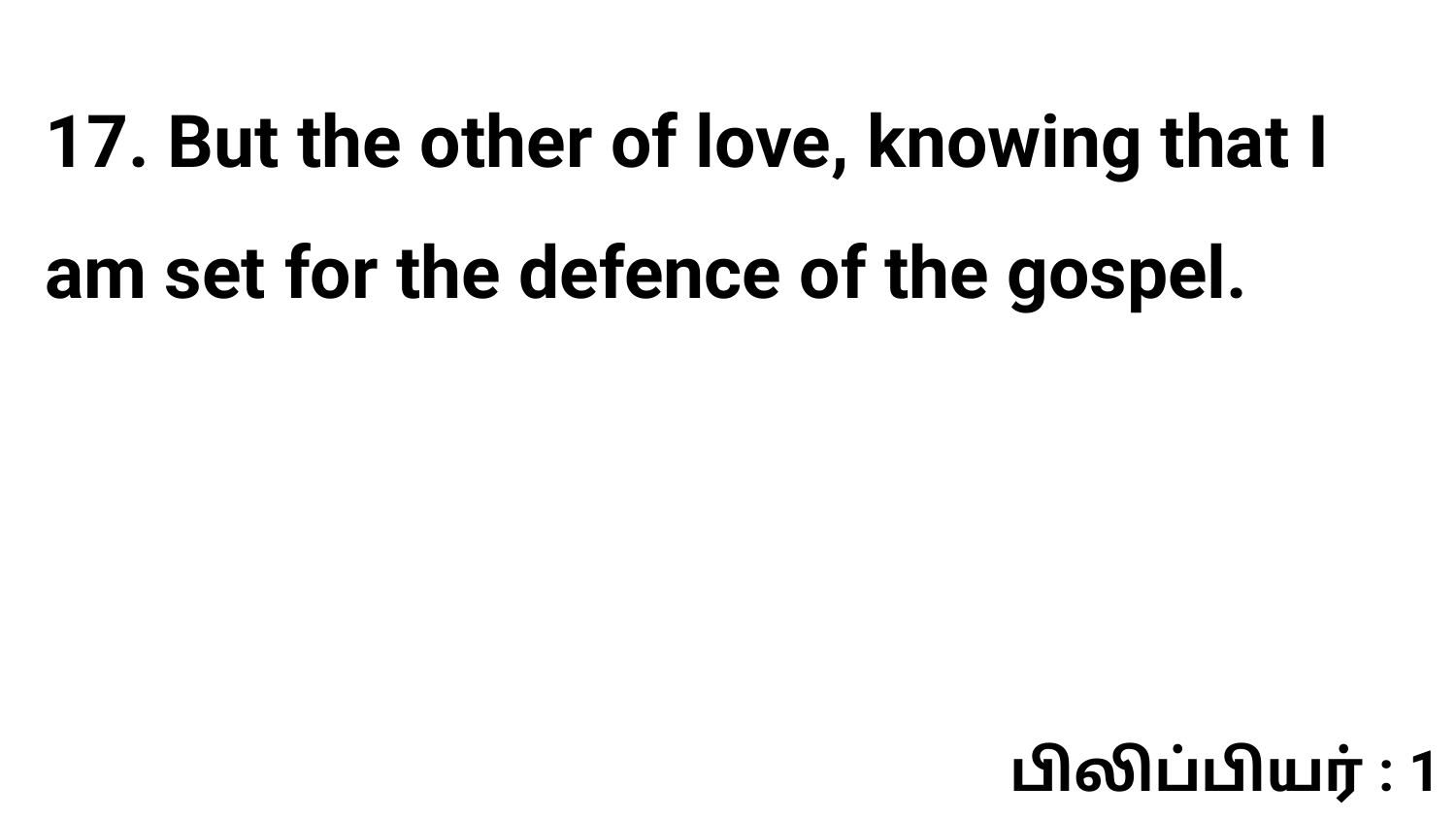

17. But the other of love, knowing that I am set for the defence of the gospel.
பிலிப்பியர் : 1